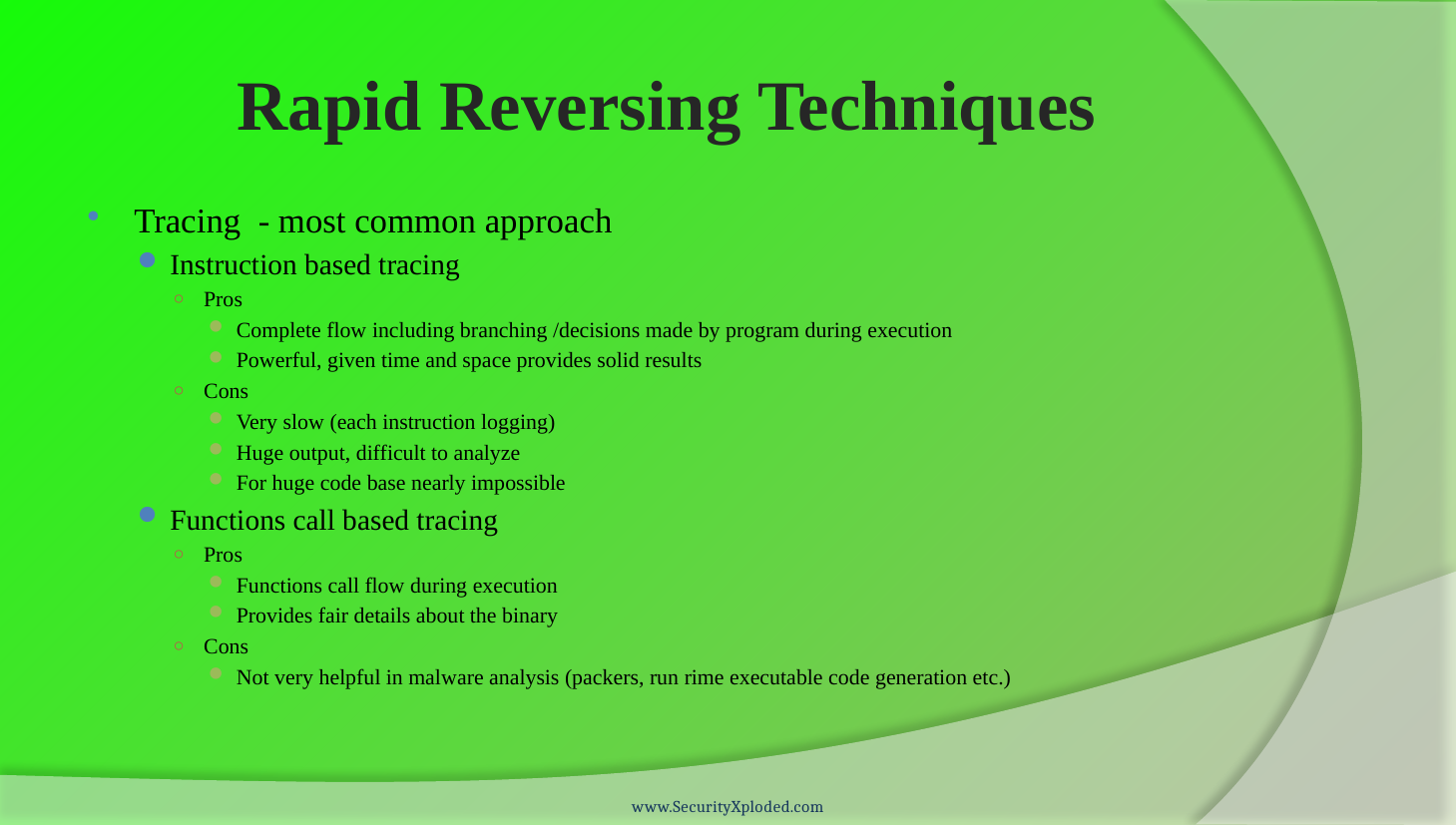

# Rapid Reversing Techniques
Tracing  - most common approach
Instruction based tracing
Pros
Complete flow including branching /decisions made by program during execution
Powerful, given time and space provides solid results
Cons
Very slow (each instruction logging)
Huge output, difficult to analyze
For huge code base nearly impossible
Functions call based tracing
Pros
Functions call flow during execution
Provides fair details about the binary
Cons
Not very helpful in malware analysis (packers, run rime executable code generation etc.)

www.SecurityXploded.com